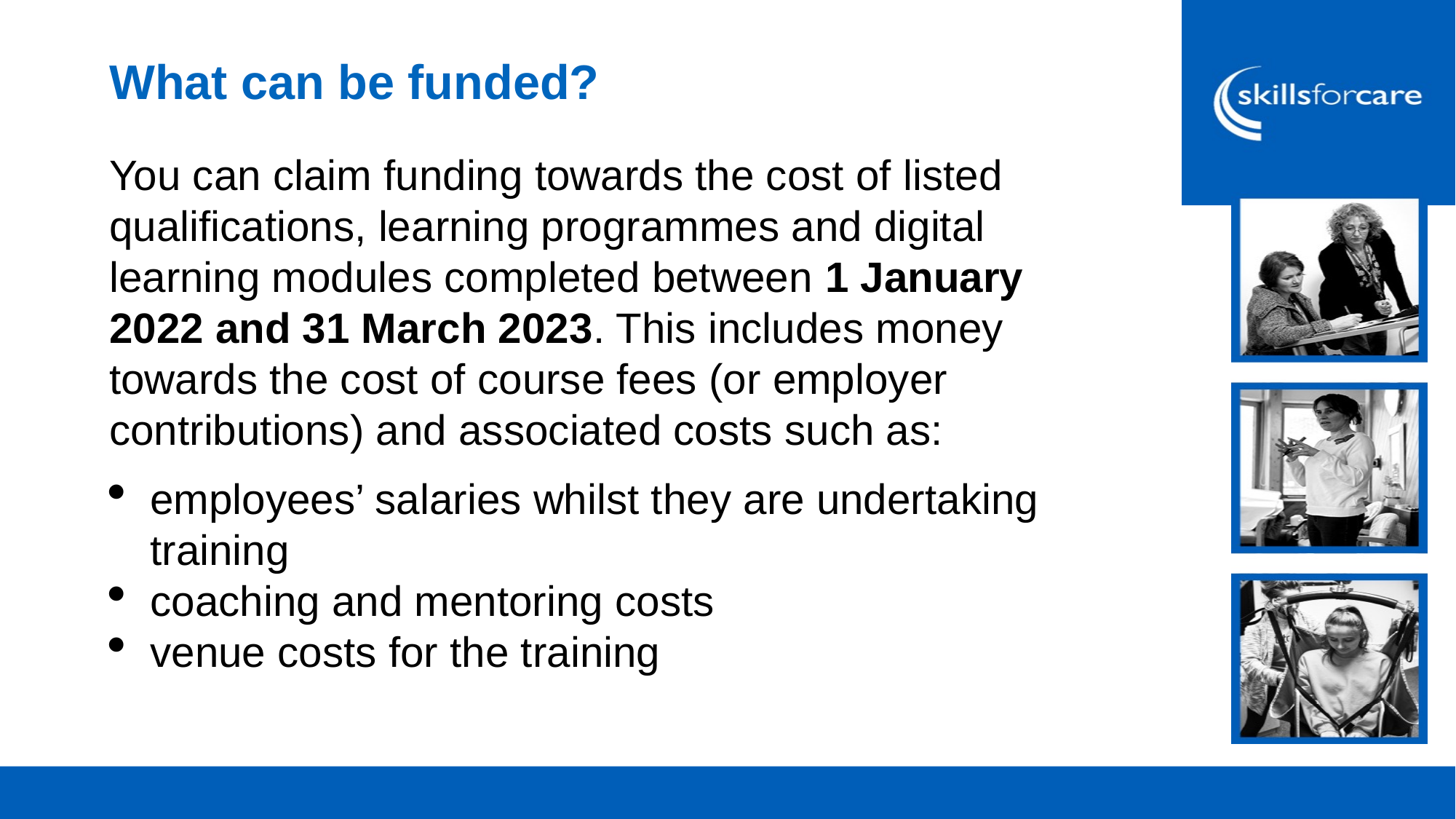

What can be funded?
You can claim funding towards the cost of listed qualifications, learning programmes and digital learning modules completed between 1 January 2022 and 31 March 2023. This includes money towards the cost of course fees (or employer contributions) and associated costs such as:
employees’ salaries whilst they are undertaking training
coaching and mentoring costs
venue costs for the training